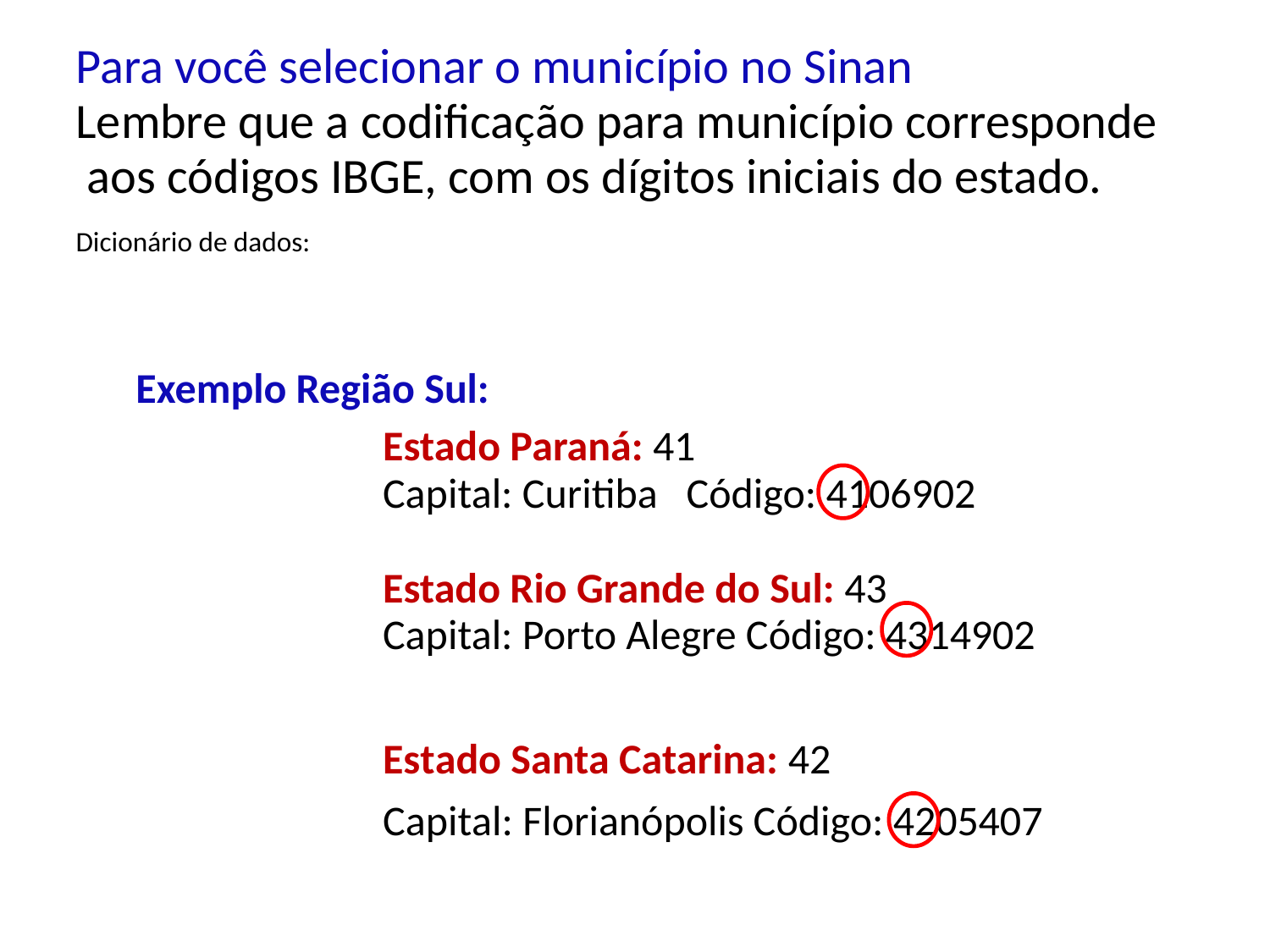

Para você selecionar o município no Sinan
Lembre que a codificação para município corresponde
 aos códigos IBGE, com os dígitos iniciais do estado.
Dicionário de dados:

Exemplo Região Sul:
Estado Paraná: 41
Capital: Curitiba   Código: 4106902

Estado Rio Grande do Sul: 43
Capital: Porto Alegre Código: 4314902

Estado Santa Catarina: 42
Capital: Florianópolis Código: 4205407